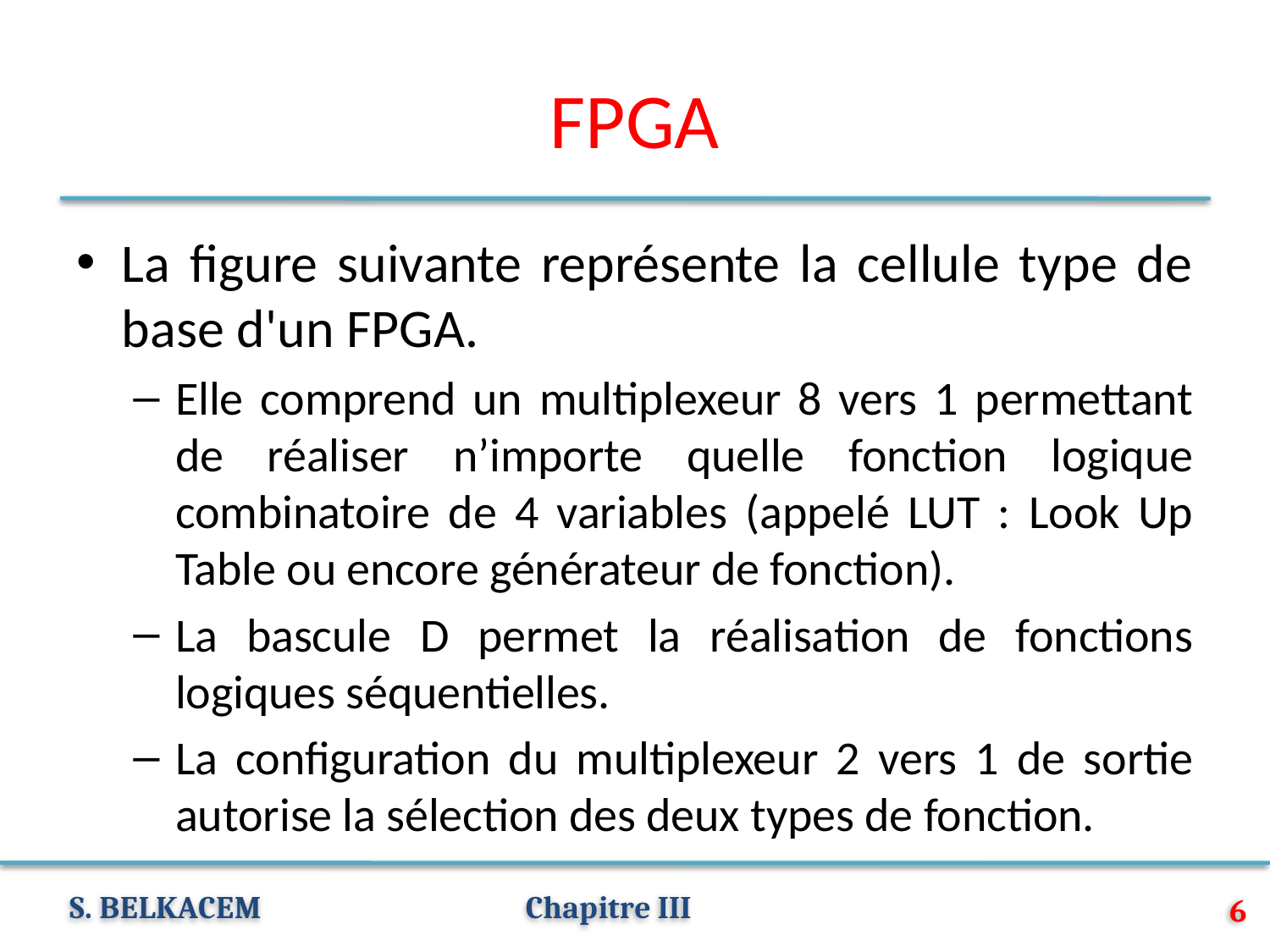

# FPGA
La figure suivante représente la cellule type de base d'un FPGA.
Elle comprend un multiplexeur 8 vers 1 permettant de réaliser n’importe quelle fonction logique combinatoire de 4 variables (appelé LUT : Look Up Table ou encore générateur de fonction).
La bascule D permet la réalisation de fonctions logiques séquentielles.
La configuration du multiplexeur 2 vers 1 de sortie autorise la sélection des deux types de fonction.